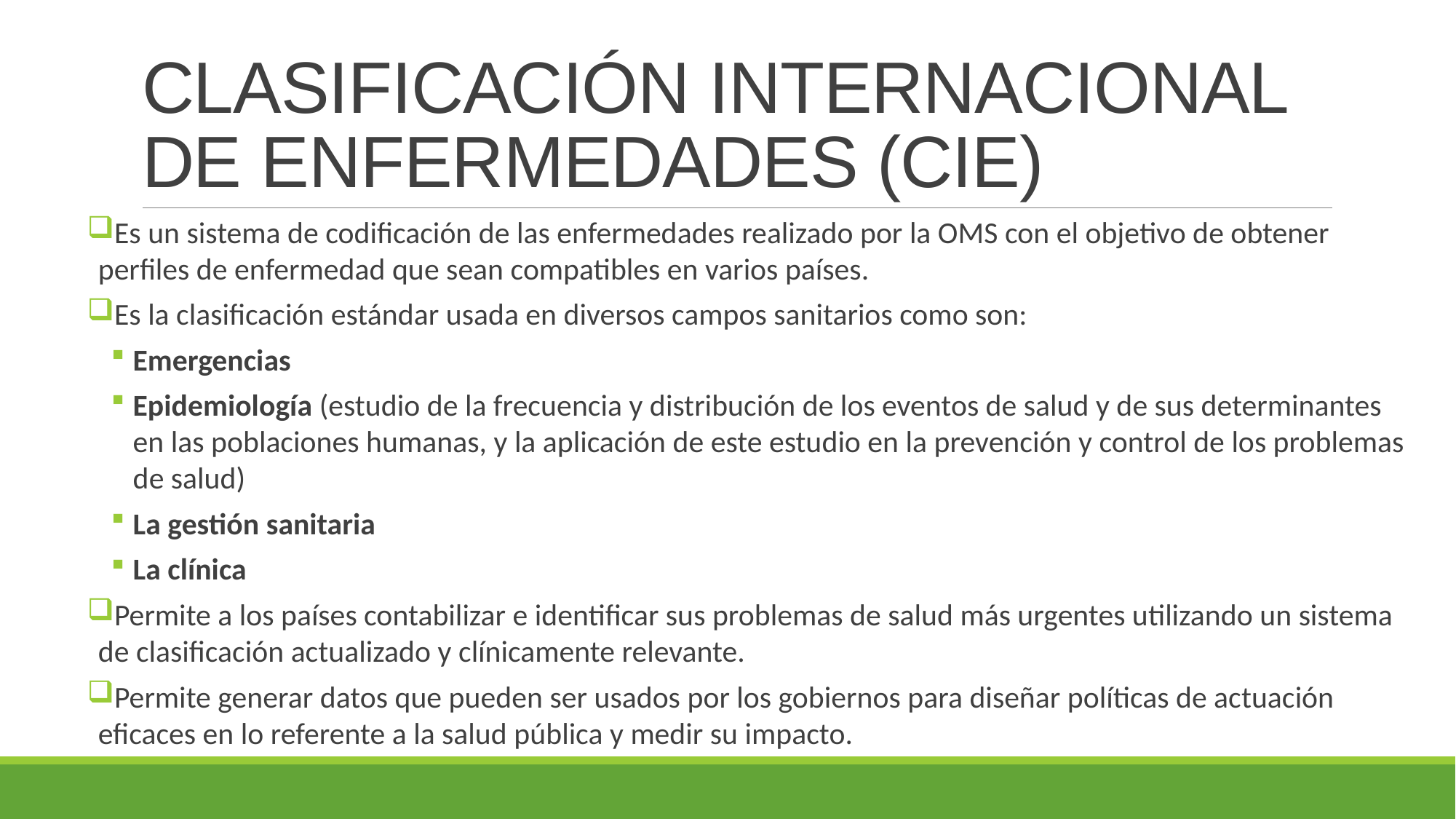

# CLASIFICACIÓN INTERNACIONAL DE ENFERMEDADES (CIE)
Es un sistema de codificación de las enfermedades realizado por la OMS con el objetivo de obtener perfiles de enfermedad que sean compatibles en varios países.
Es la clasificación estándar usada en diversos campos sanitarios como son:
Emergencias
Epidemiología (estudio de la frecuencia y distribución de los eventos de salud y de sus determinantes en las poblaciones humanas, y la aplicación de este estudio en la prevención y control de los problemas de salud)
La gestión sanitaria
La clínica
Permite a los países contabilizar e identificar sus problemas de salud más urgentes utilizando un sistema de clasificación actualizado y clínicamente relevante.
Permite generar datos que pueden ser usados por los gobiernos para diseñar políticas de actuación eficaces en lo referente a la salud pública y medir su impacto.